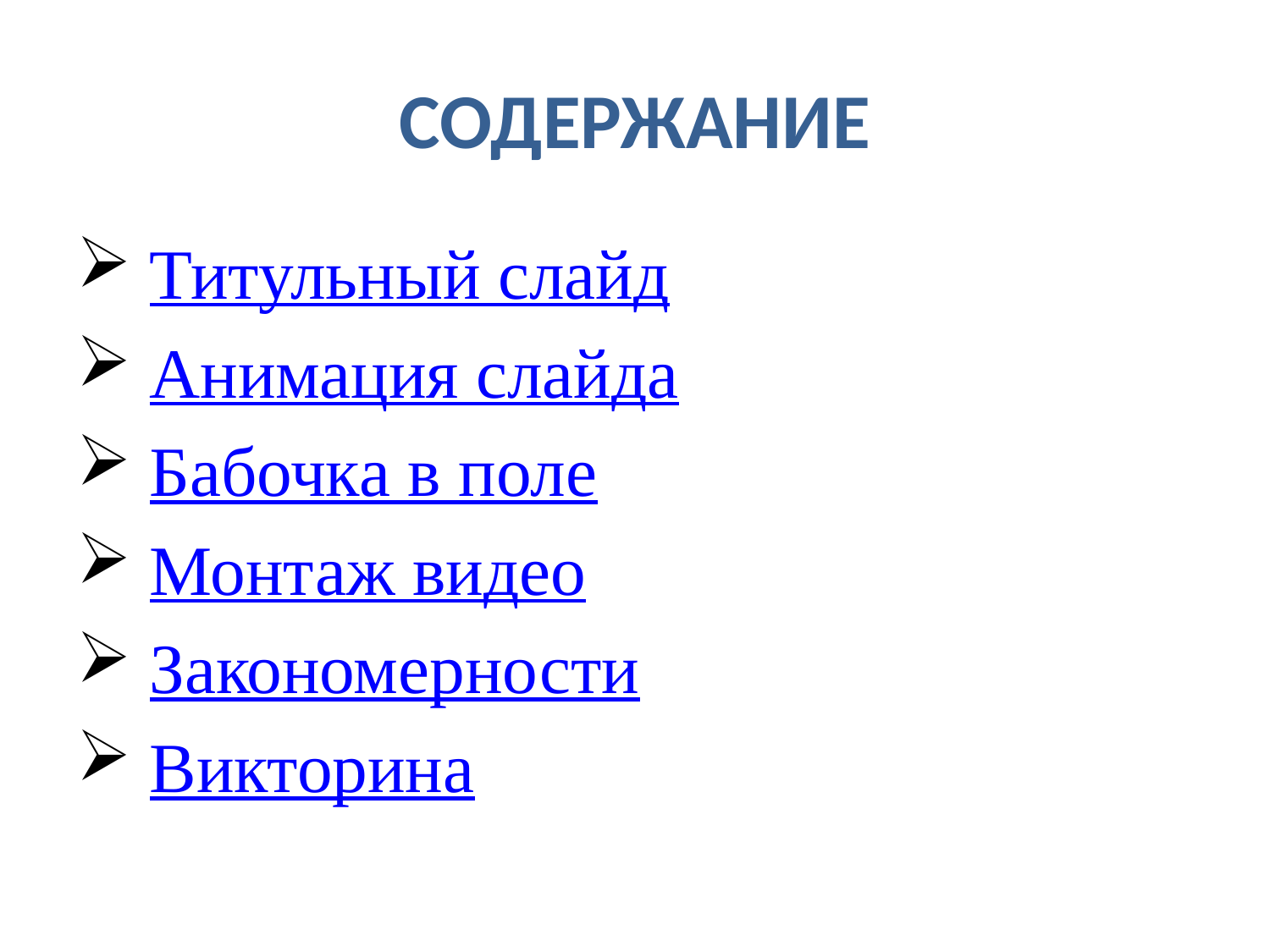

# СОДЕРЖАНИЕ
 Титульный слайд
 Анимация слайда
 Бабочка в поле
 Монтаж видео
 Закономерности
 Викторина